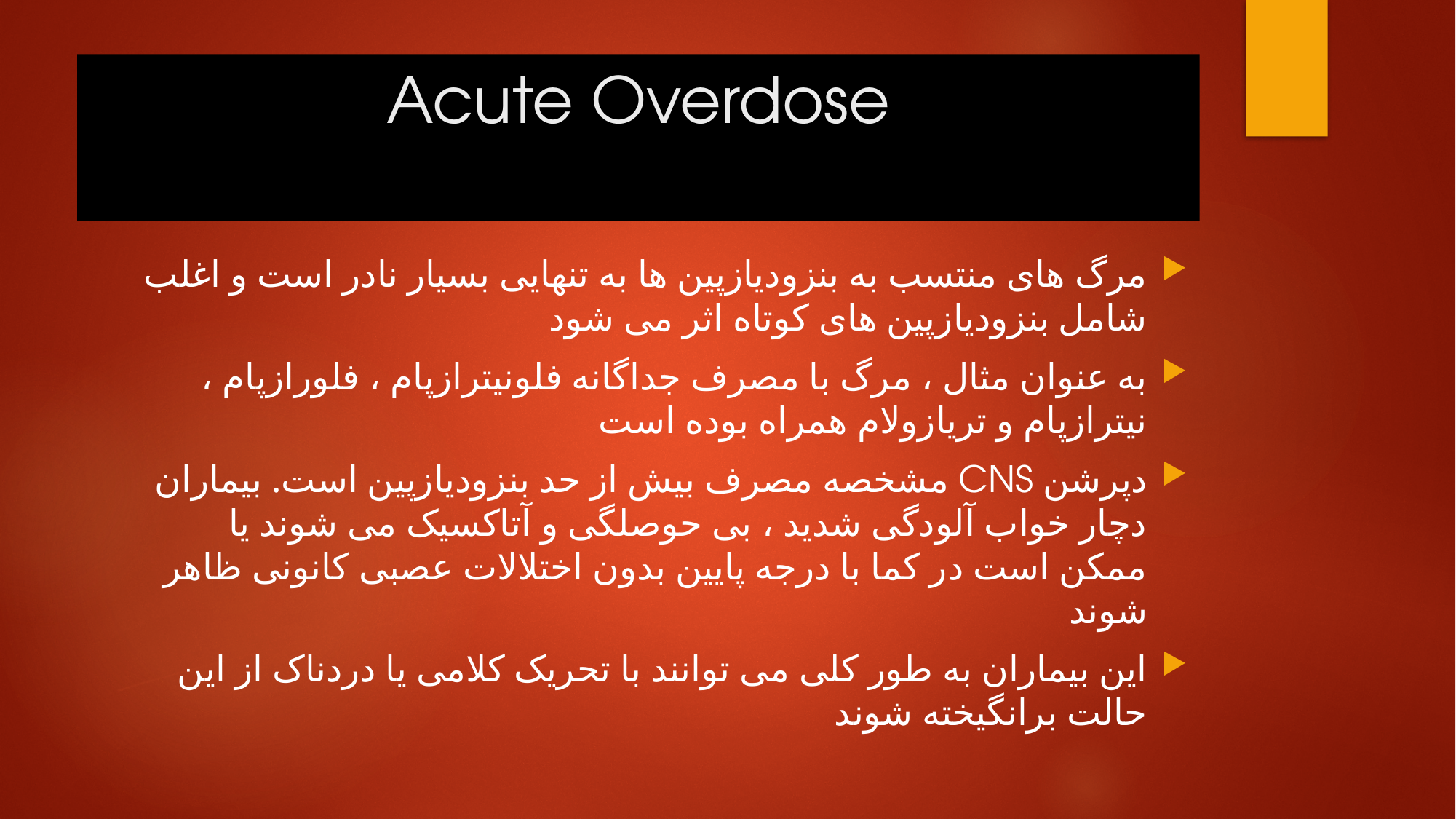

# Acute Overdose
مرگ های منتسب به بنزودیازپین ها به تنهایی بسیار نادر است و اغلب شامل بنزودیازپین های کوتاه اثر می شود
به عنوان مثال ، مرگ با مصرف جداگانه فلونیترازپام ، فلورازپام ، نیترازپام و تریازولام همراه بوده است
دپرشن CNS مشخصه مصرف بیش از حد بنزودیازپین است. بیماران دچار خواب آلودگی شدید ، بی حوصلگی و آتاکسیک می شوند یا ممکن است در کما با درجه پایین بدون اختلالات عصبی کانونی ظاهر شوند
این بیماران به طور کلی می توانند با تحریک کلامی یا دردناک از این حالت برانگیخته شوند